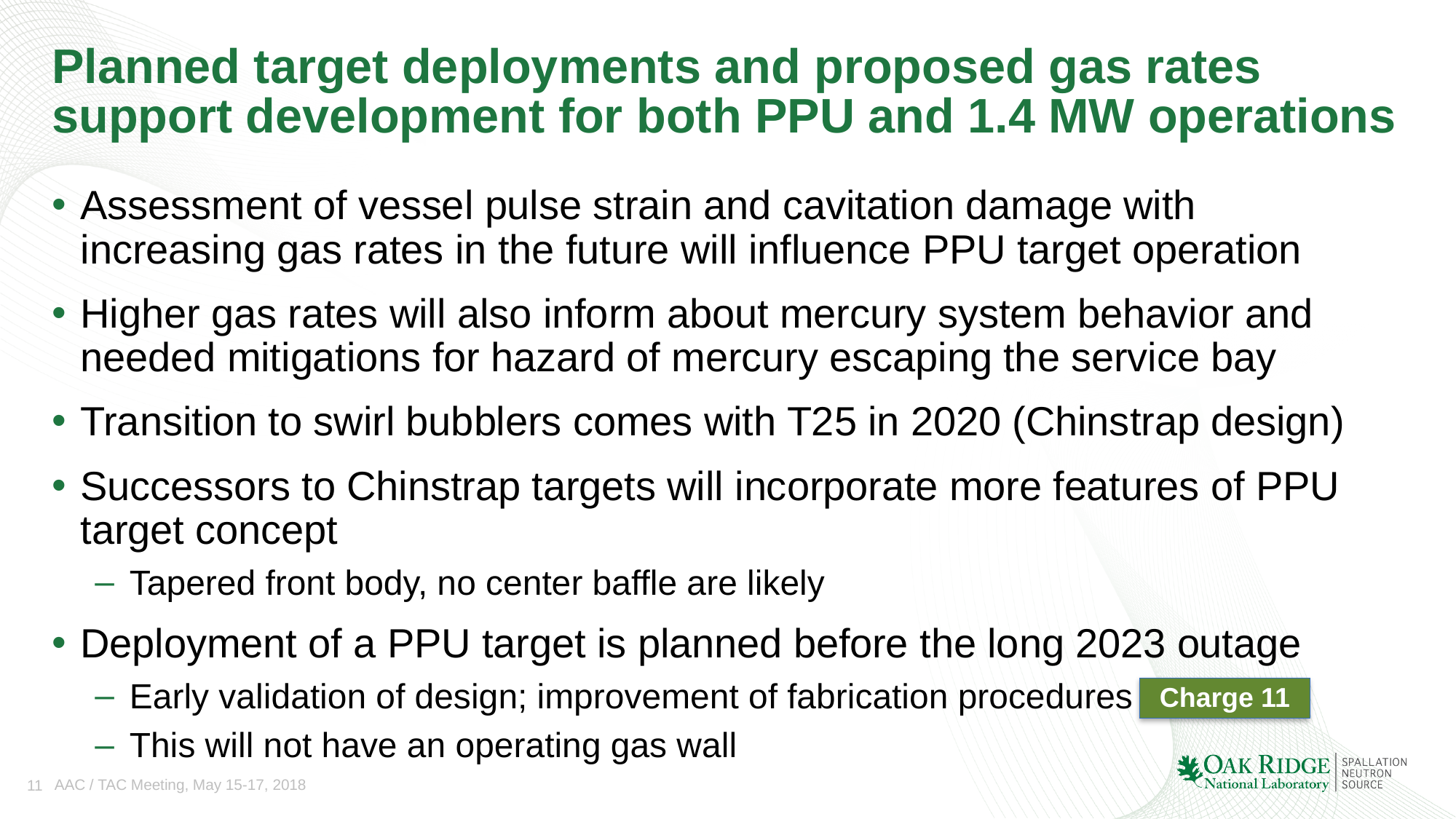

# Planned target deployments and proposed gas rates support development for both PPU and 1.4 MW operations
Assessment of vessel pulse strain and cavitation damage with increasing gas rates in the future will influence PPU target operation
Higher gas rates will also inform about mercury system behavior and needed mitigations for hazard of mercury escaping the service bay
Transition to swirl bubblers comes with T25 in 2020 (Chinstrap design)
Successors to Chinstrap targets will incorporate more features of PPU target concept
Tapered front body, no center baffle are likely
Deployment of a PPU target is planned before the long 2023 outage
Early validation of design; improvement of fabrication procedures
This will not have an operating gas wall
Charge 11